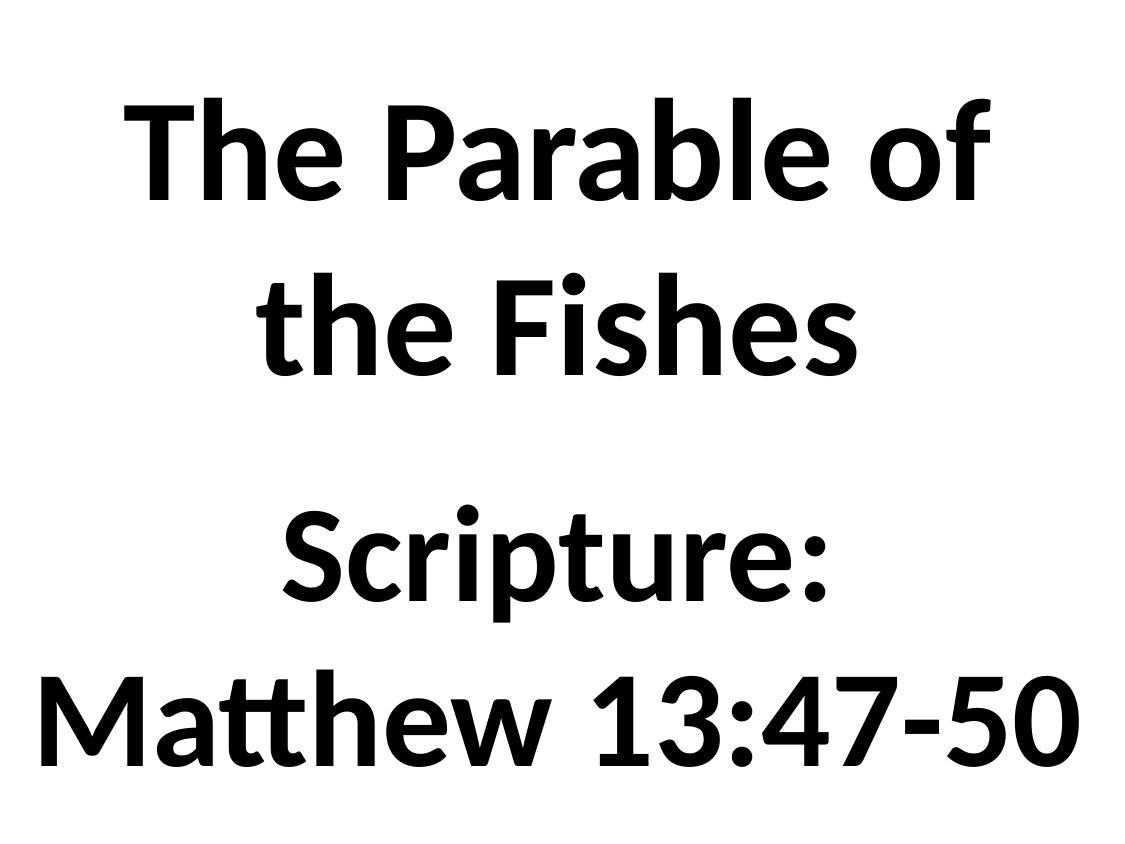

The Parable of
the Fishes

Scripture:
Matthew 13:47-50